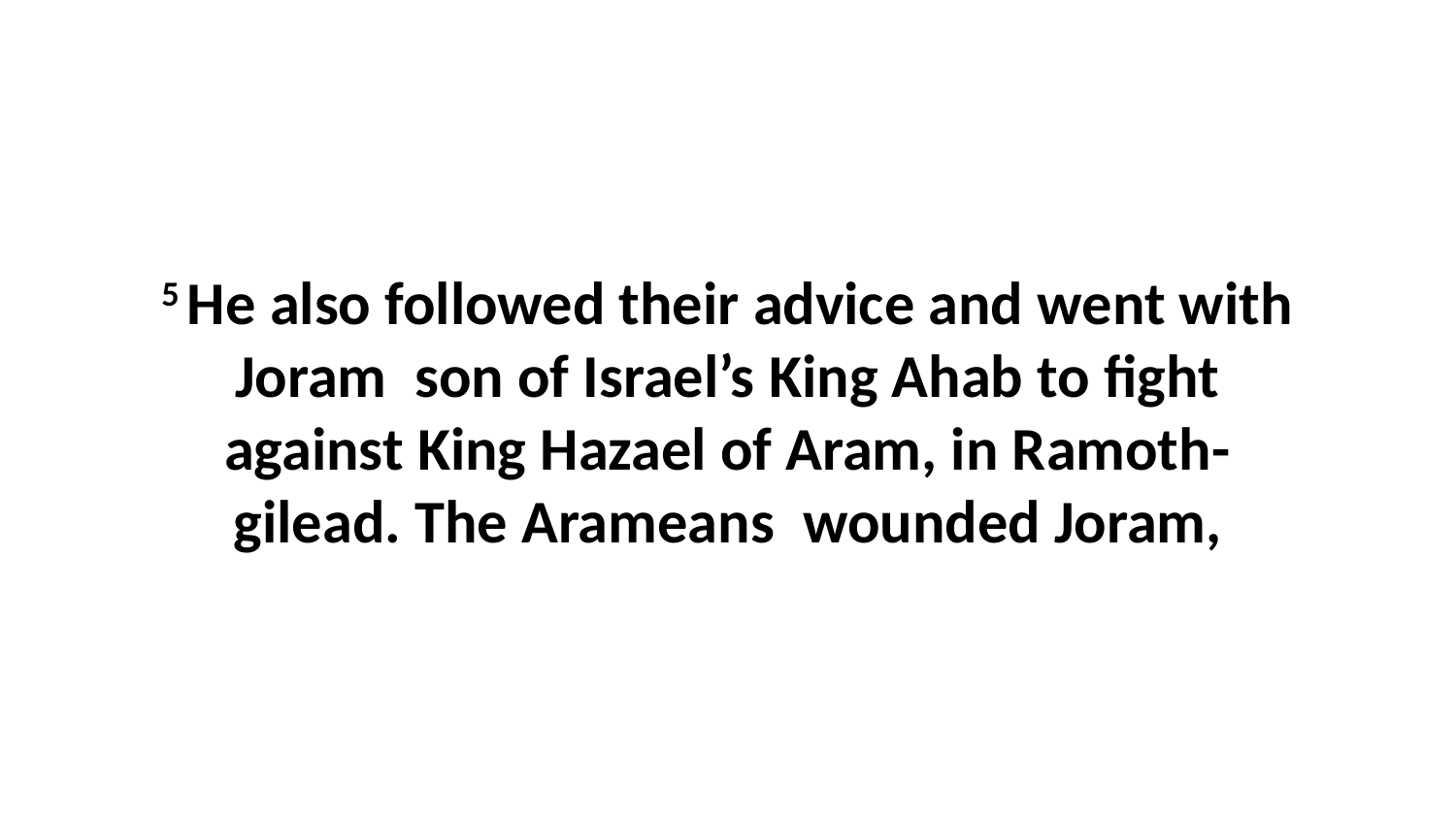

5 He also followed their advice and went with Joram  son of Israel’s King Ahab to fight against King Hazael of Aram, in Ramoth-gilead. The Arameans  wounded Joram,